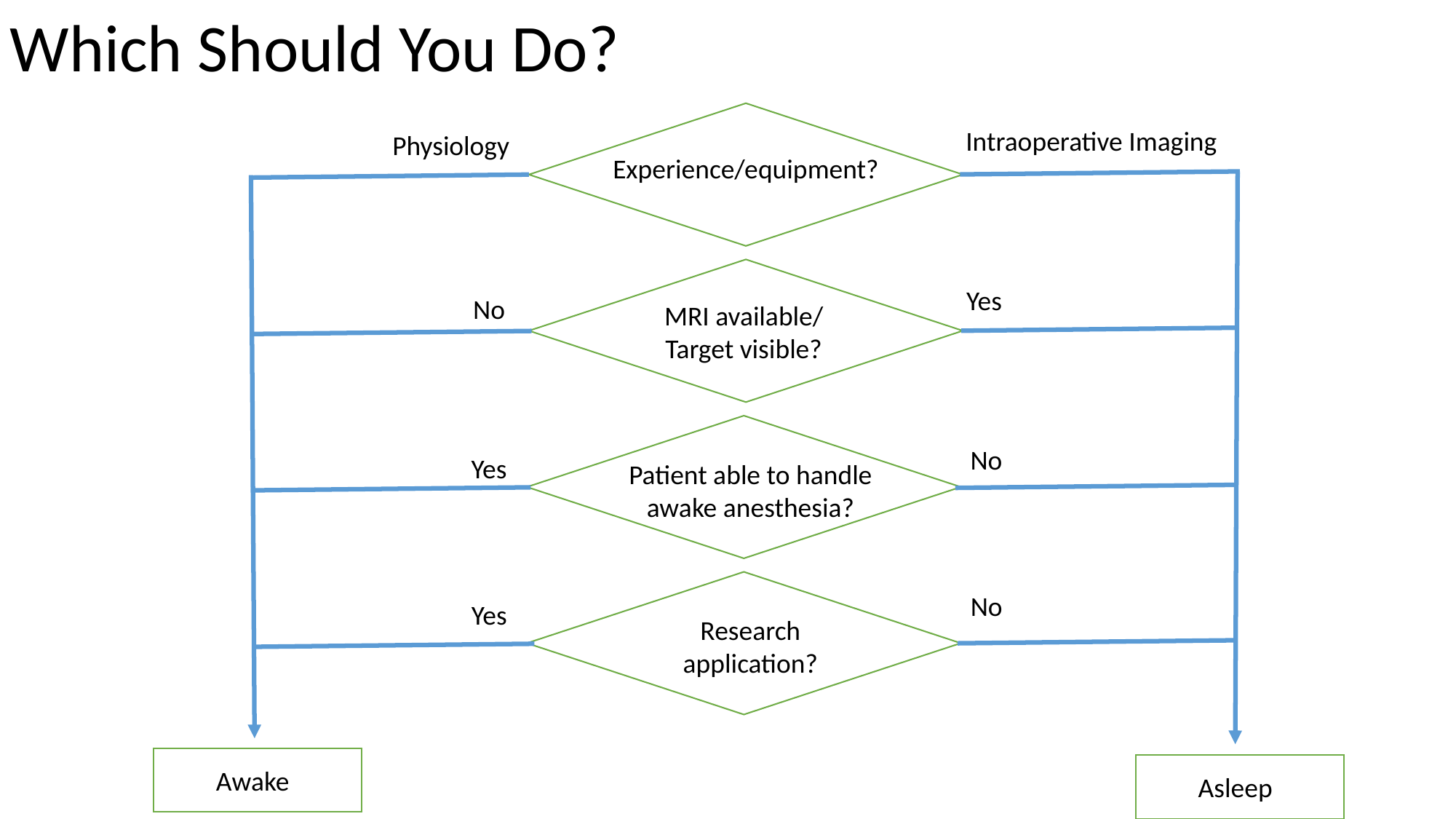

Which Should You Do?

Intraoperative Imaging
Physiology
Experience/equipment?

Yes
No
MRI available/
Target visible?

No
Yes
Patient able to handle awake anesthesia?

No
Yes
Research
application?

Awake
Asleep